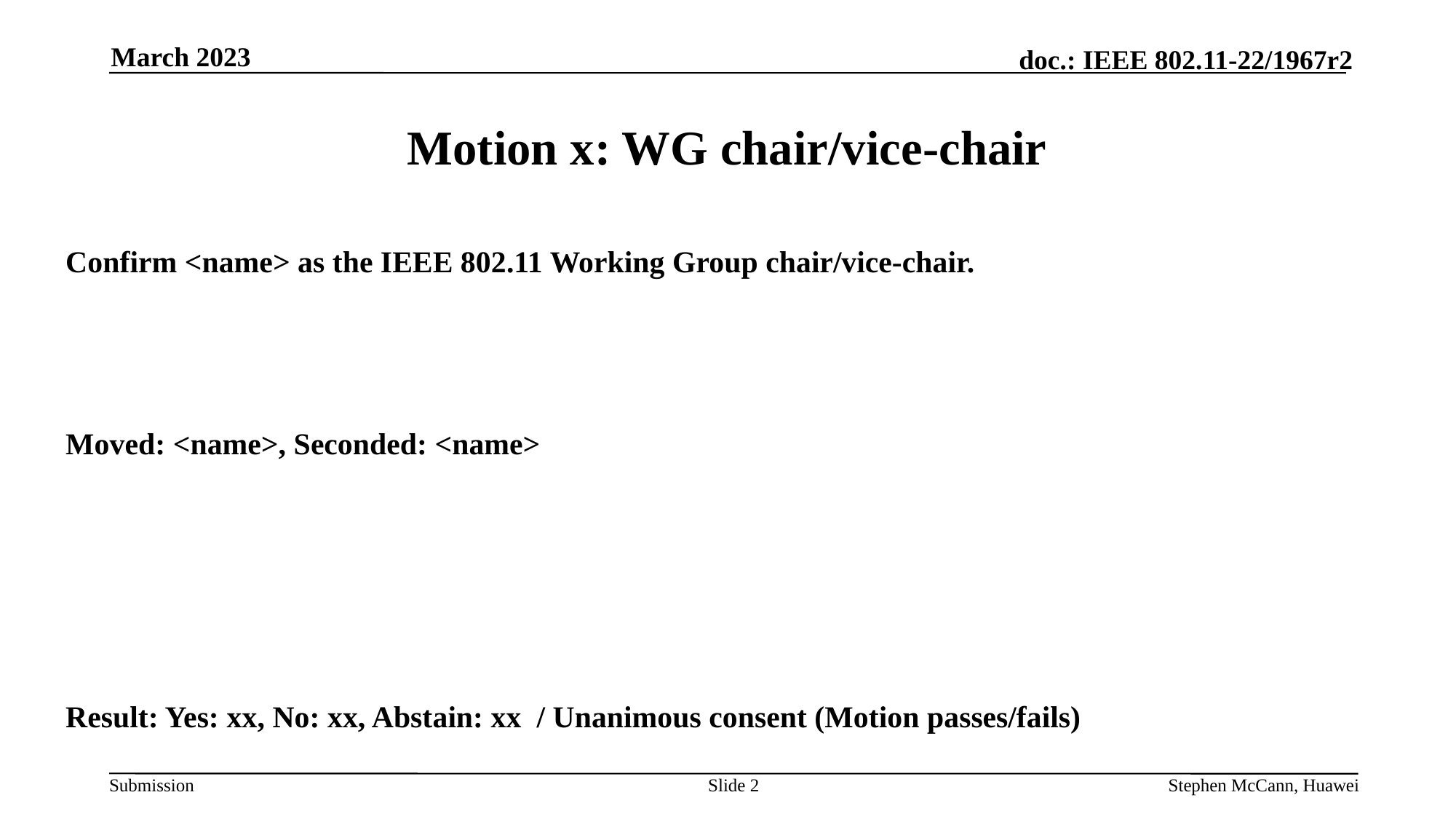

March 2023
# Motion x: WG chair/vice-chair
Confirm <name> as the IEEE 802.11 Working Group chair/vice-chair.

Moved: <name>, Seconded: <name>

Result: Yes: xx, No: xx, Abstain: xx  / Unanimous consent (Motion passes/fails)

Slide 2
Stephen McCann, Huawei